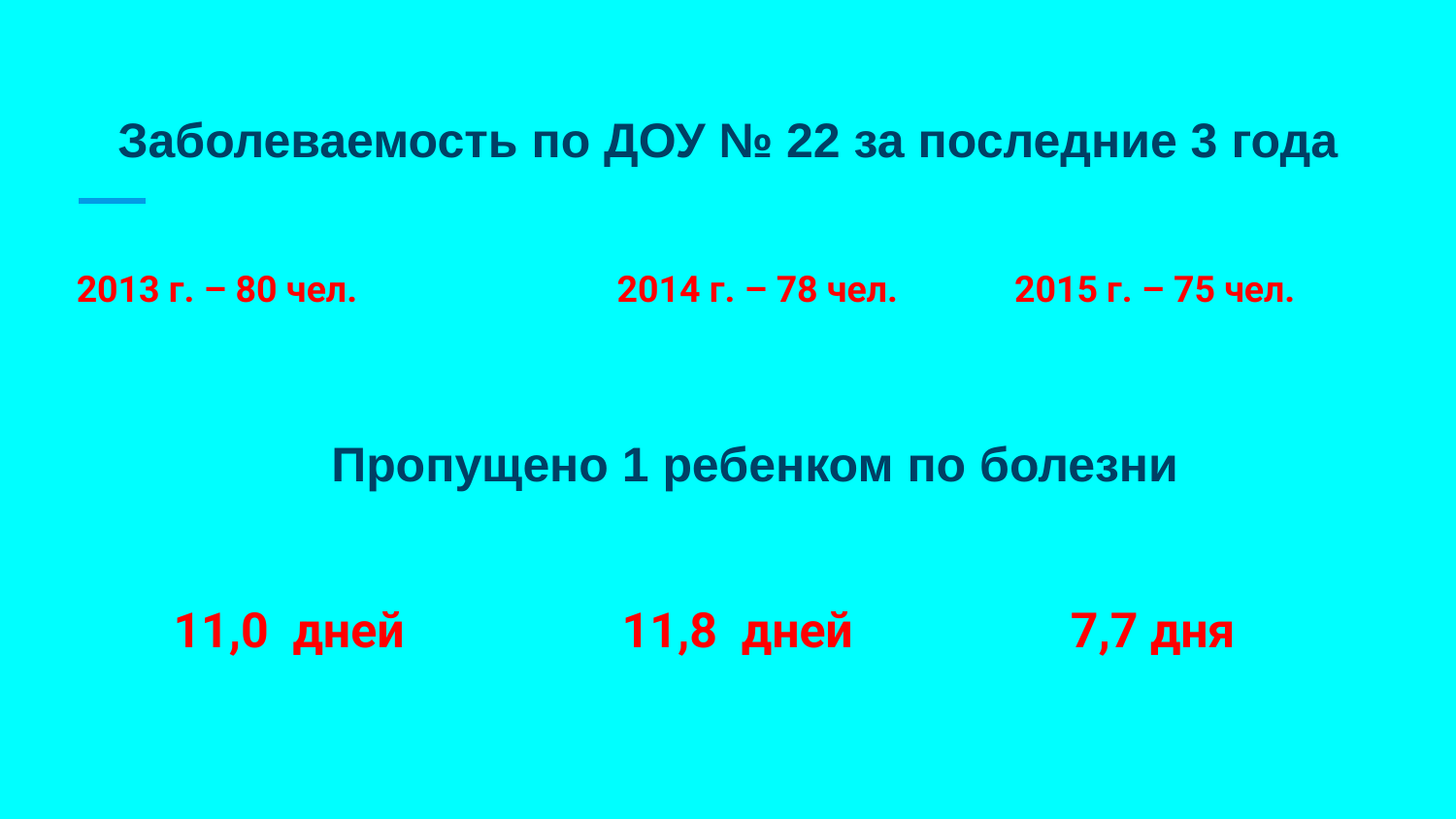

# Заболеваемость по ДОУ № 22 за последние 3 года
2013 г. – 80 чел.                             2014 г. – 78 чел.             2015 г. – 75 чел.

                     Пропущено 1 ребенком по болезни
        11,0  дней                  11,8  дней                  7,7 дня